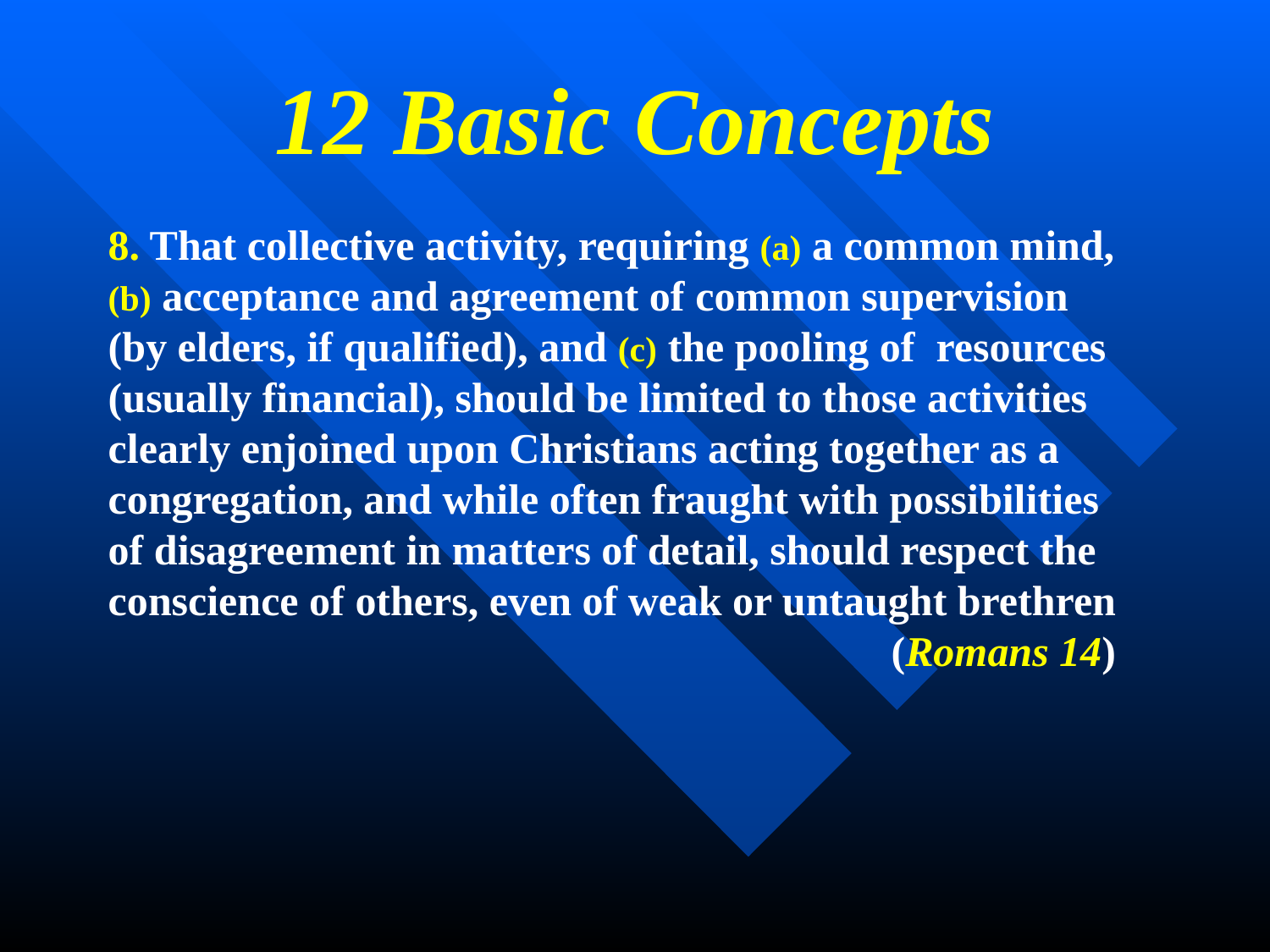

# 12 Basic Concepts
8. That collective activity, requiring (a) a common mind,     (b) acceptance and agreement of common supervision       (by elders, if qualified), and (c) the pooling of  resources (usually financial), should be limited to those activities clearly enjoined upon Christians acting together as a congregation, and while often fraught with possibilities     of disagreement in matters of detail, should respect the conscience of others, even of weak or untaught brethren 						  (Romans 14)